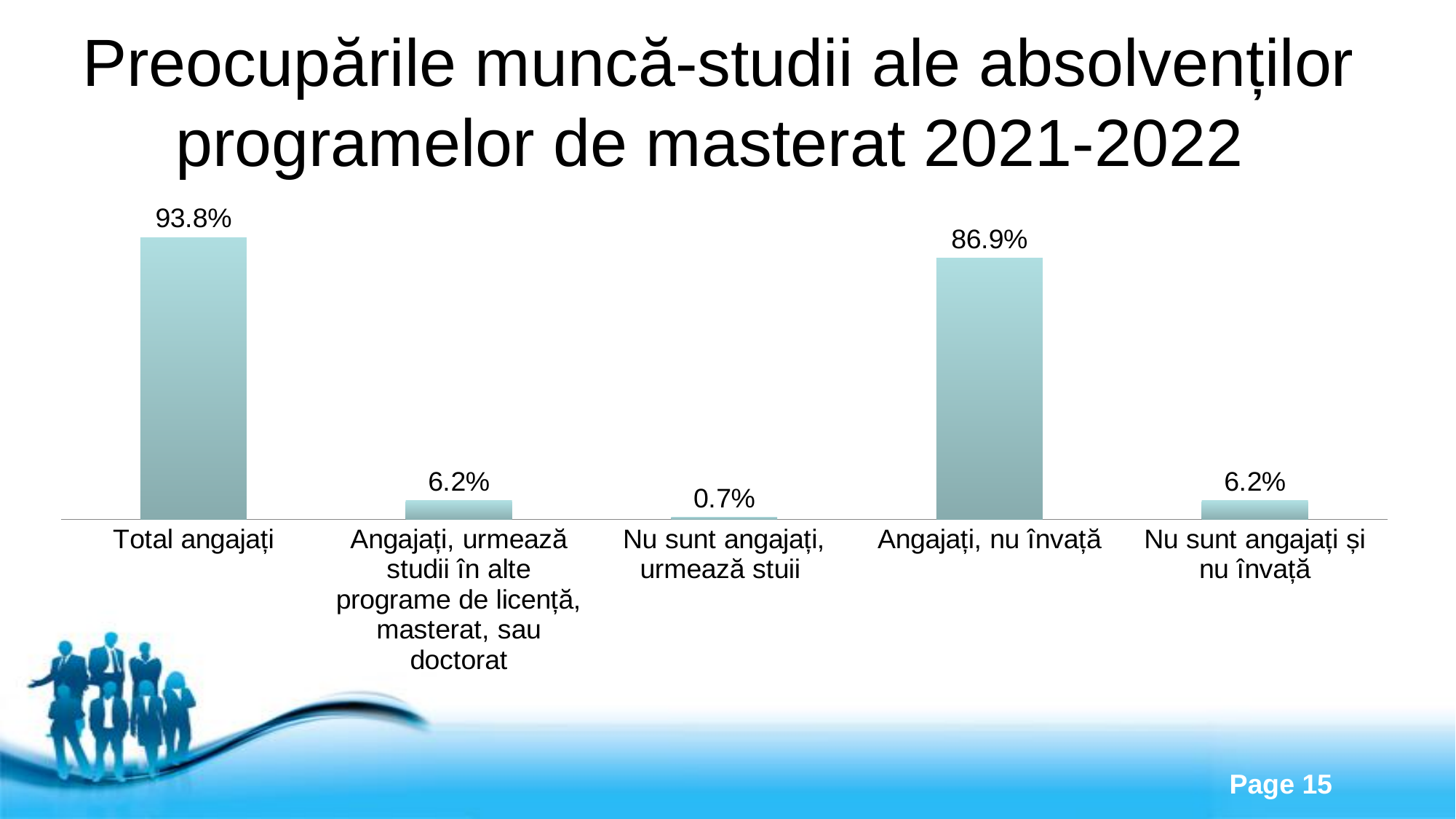

# Preocupările muncă-studii ale absolvenților programelor de masterat 2021-2022

### Chart

| Category | Preocupări |
|---|---|
| Total angajați | 0.938 |
| Angajați, urmează studii în alte programe de licență, masterat, sau doctorat | 0.062 |
| Nu sunt angajați, urmează stuii  | 0.007 |
| Angajați, nu învață | 0.869 |
| Nu sunt angajați și nu învață | 0.062 |